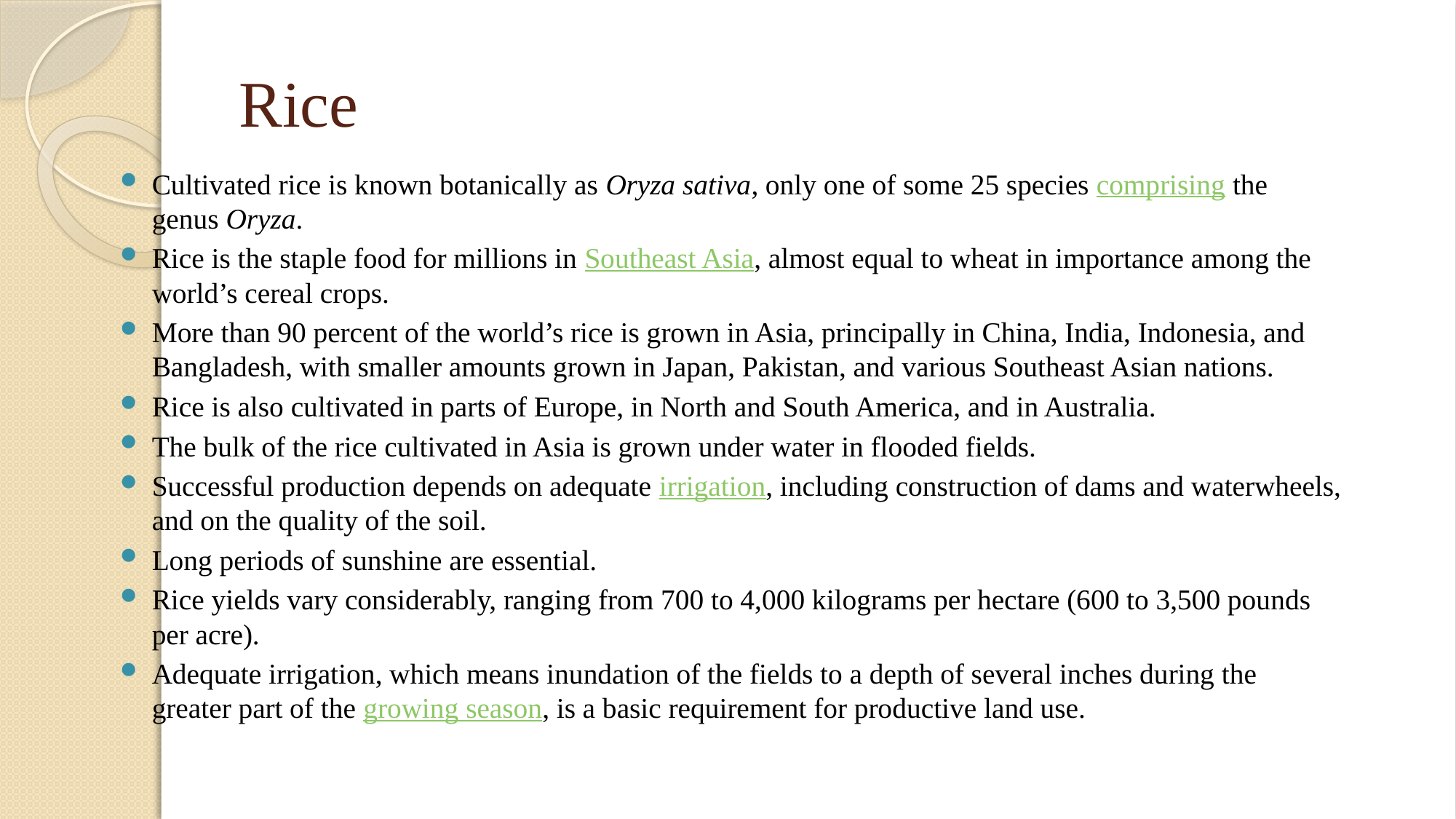

# Rice
Cultivated rice is known botanically as Oryza sativa, only one of some 25 species comprising the genus Oryza.
Rice is the staple food for millions in Southeast Asia, almost equal to wheat in importance among the world’s cereal crops.
More than 90 percent of the world’s rice is grown in Asia, principally in China, India, Indonesia, and Bangladesh, with smaller amounts grown in Japan, Pakistan, and various Southeast Asian nations.
Rice is also cultivated in parts of Europe, in North and South America, and in Australia.
The bulk of the rice cultivated in Asia is grown under water in flooded fields.
Successful production depends on adequate irrigation, including construction of dams and waterwheels, and on the quality of the soil.
Long periods of sunshine are essential.
Rice yields vary considerably, ranging from 700 to 4,000 kilograms per hectare (600 to 3,500 pounds per acre).
Adequate irrigation, which means inundation of the fields to a depth of several inches during the greater part of the growing season, is a basic requirement for productive land use.